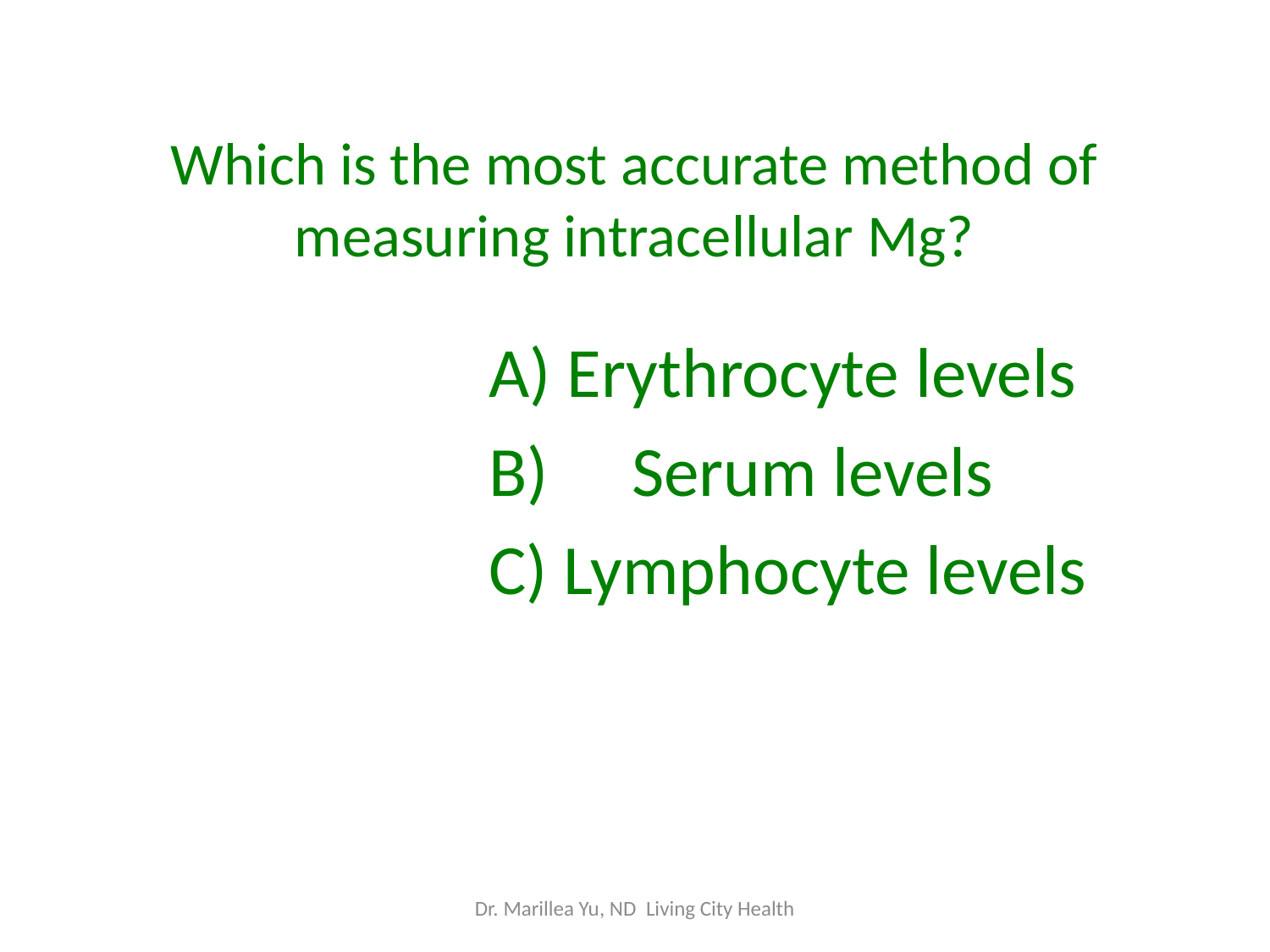

# Which is the most accurate method of measuring intracellular Mg?

			A) Erythrocyte levels
			B)	 Serum levels
			C) Lymphocyte levels
Dr. Marillea Yu, ND  Living City Health